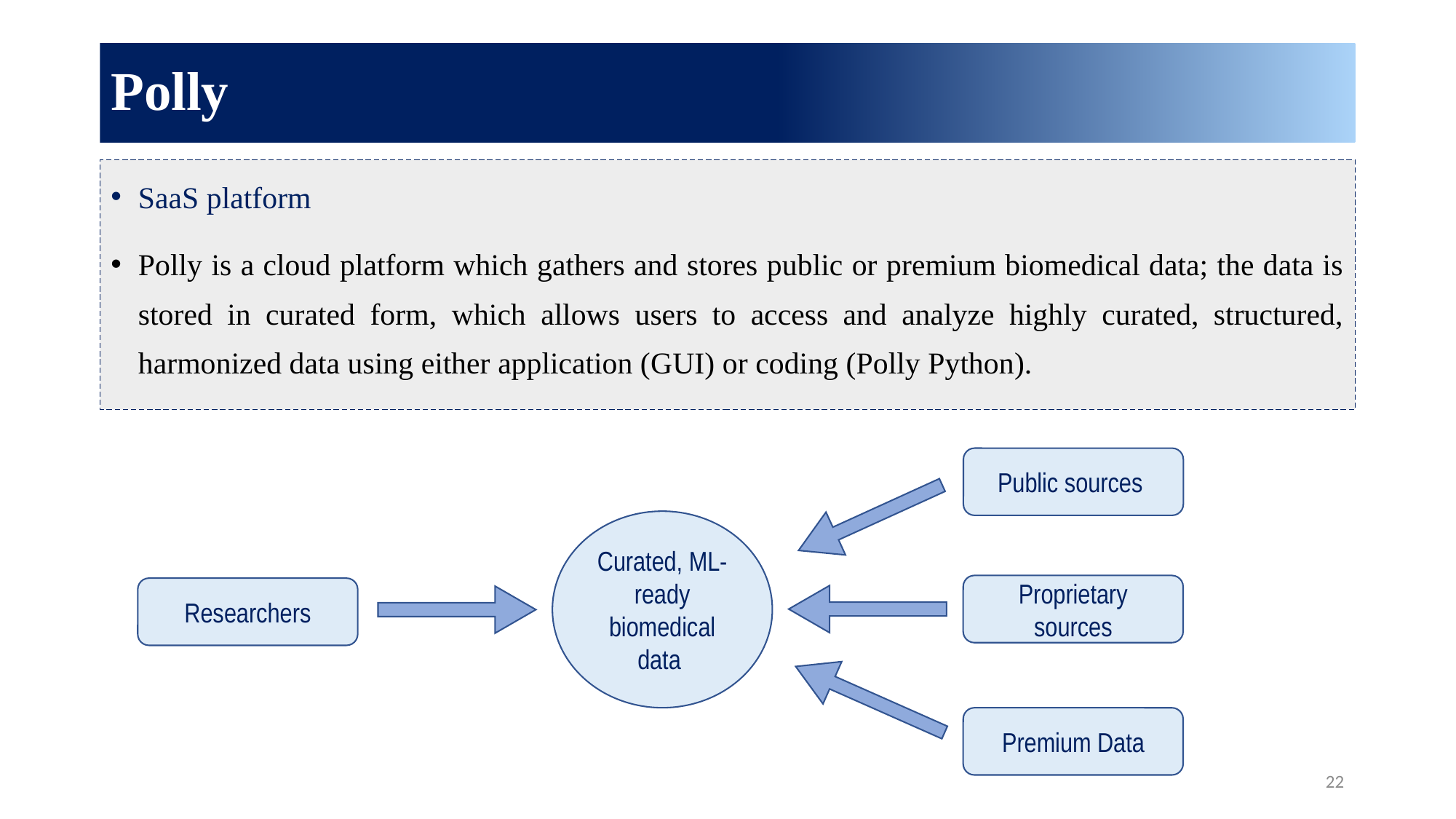

# Polly
SaaS platform
Polly is a cloud platform which gathers and stores public or premium biomedical data; the data is stored in curated form, which allows users to access and analyze highly curated, structured, harmonized data using either application (GUI) or coding (Polly Python).
Public sources

Curated, ML-ready biomedical data
Proprietary sources
Researchers

Premium Data
22